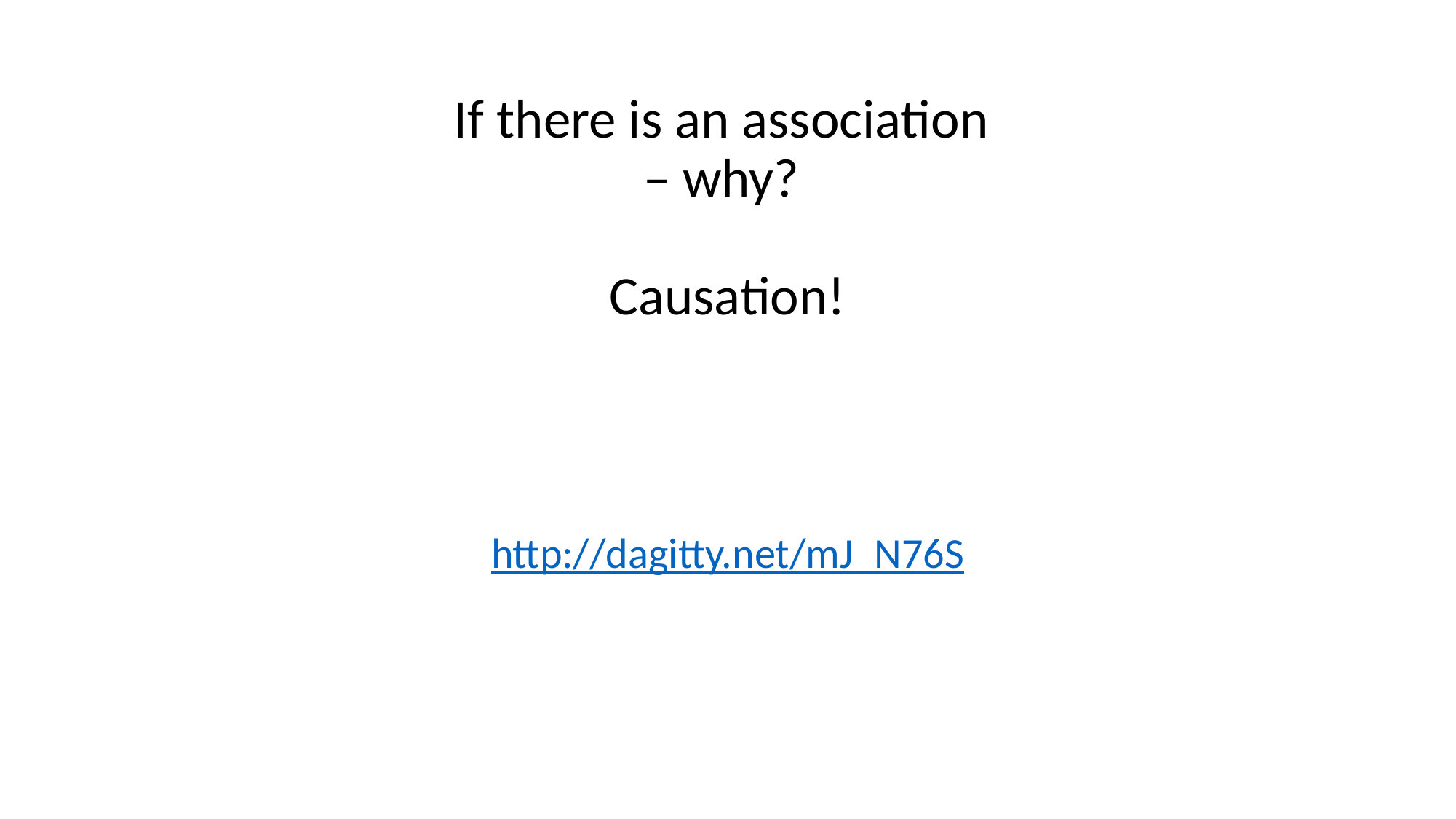

# If there is an association – why? Causation!

http://dagitty.net/mJ_N76S